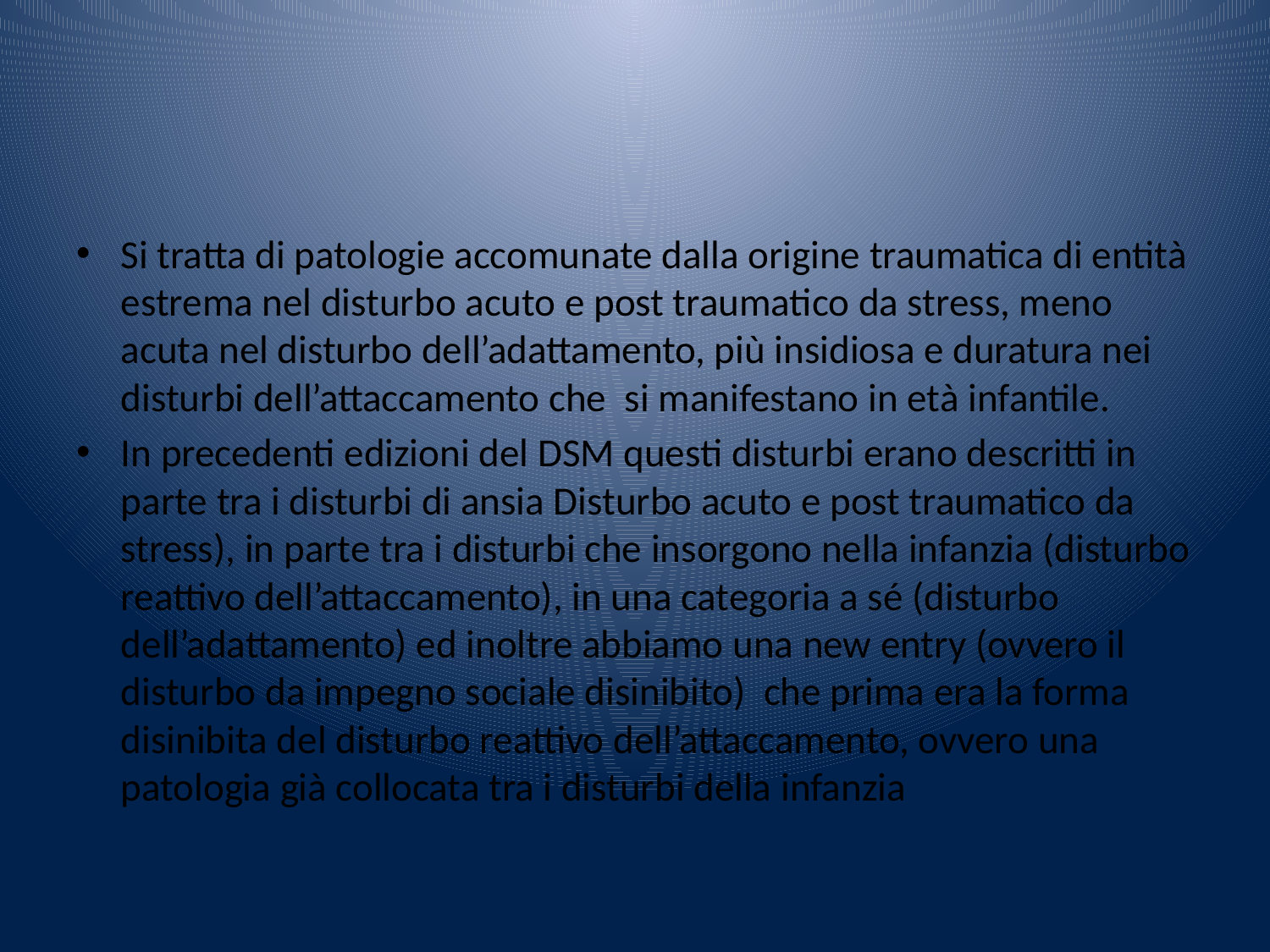

#
Si tratta di patologie accomunate dalla origine traumatica di entità estrema nel disturbo acuto e post traumatico da stress, meno acuta nel disturbo dell’adattamento, più insidiosa e duratura nei disturbi dell’attaccamento che  si manifestano in età infantile.
In precedenti edizioni del DSM questi disturbi erano descritti in parte tra i disturbi di ansia Disturbo acuto e post traumatico da stress), in parte tra i disturbi che insorgono nella infanzia (disturbo reattivo dell’attaccamento), in una categoria a sé (disturbo dell’adattamento) ed inoltre abbiamo una new entry (ovvero il disturbo da impegno sociale disinibito)  che prima era la forma disinibita del disturbo reattivo dell’attaccamento, ovvero una patologia già collocata tra i disturbi della infanzia